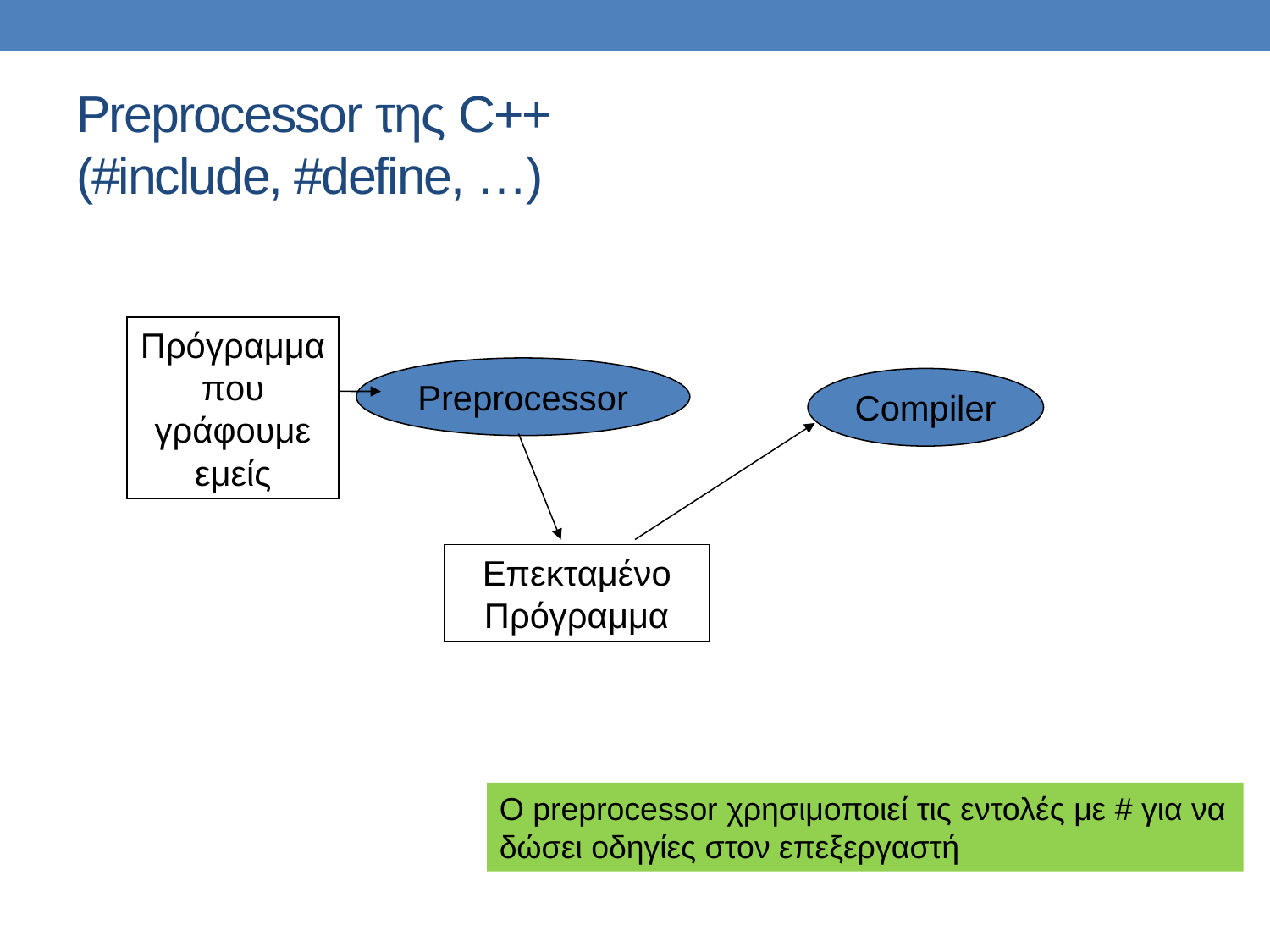

# Preprocessor της C++ (#include, #define, …)
Πρόγραμμα που γράφουμε εμείς
Preprocessor
Compiler

Επεκταμένο Πρόγραμμα
O preprocessor χρησιμοποιεί τις εντολές με # για να δώσει οδηγίες στον επεξεργαστή